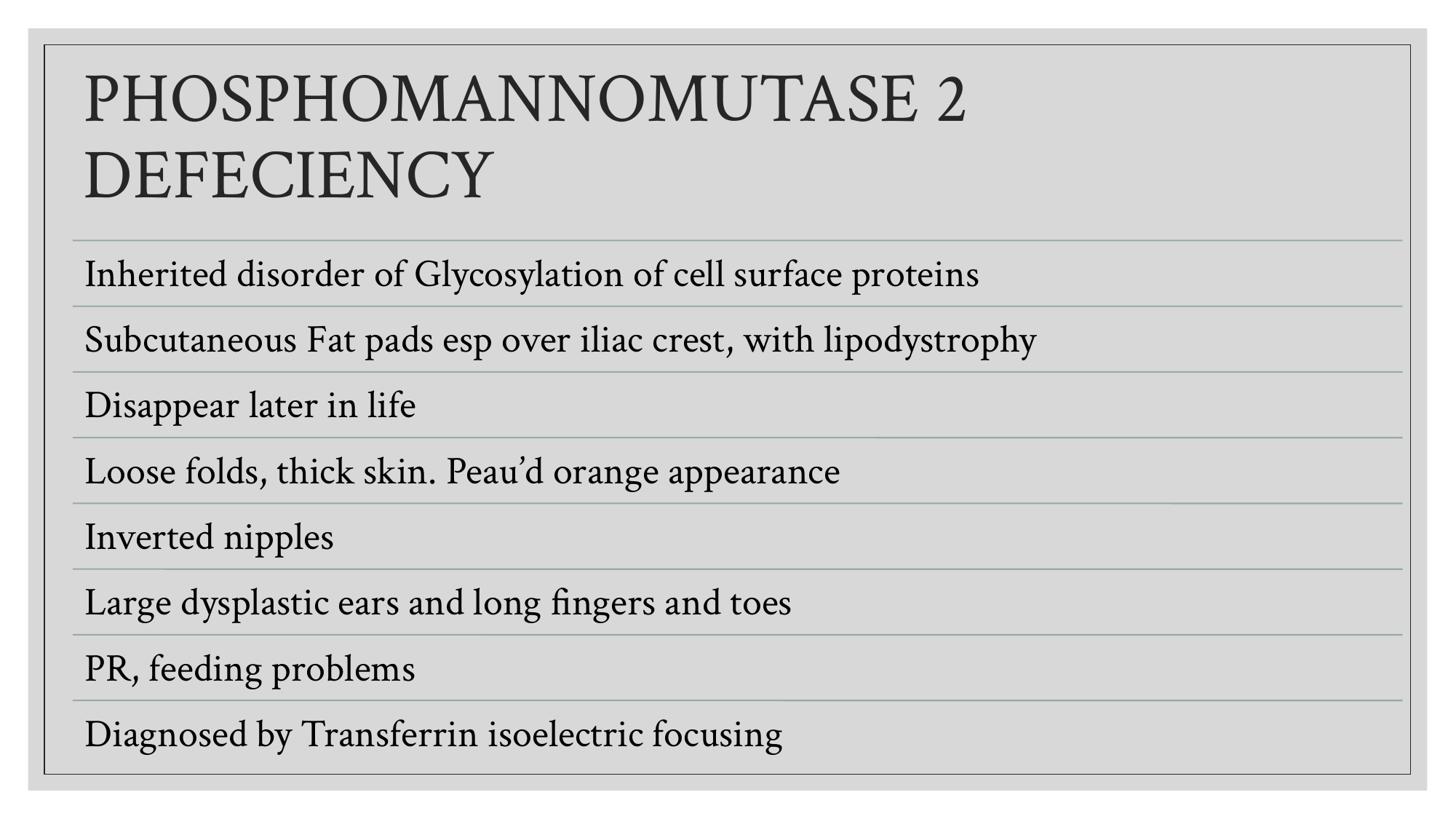

# PHOSPHOMANNOMUTASE 2 DEFECIENCY
Inherited disorder of Glycosylation of cell surface proteins
Subcutaneous Fat pads esp over iliac crest, with lipodystrophy
Disappear later in life
Loose folds, thick skin. Peau’d orange appearance
Inverted nipples
Large dysplastic ears and long fingers and toes
PR, feeding problems
Diagnosed by Transferrin isoelectric focusing